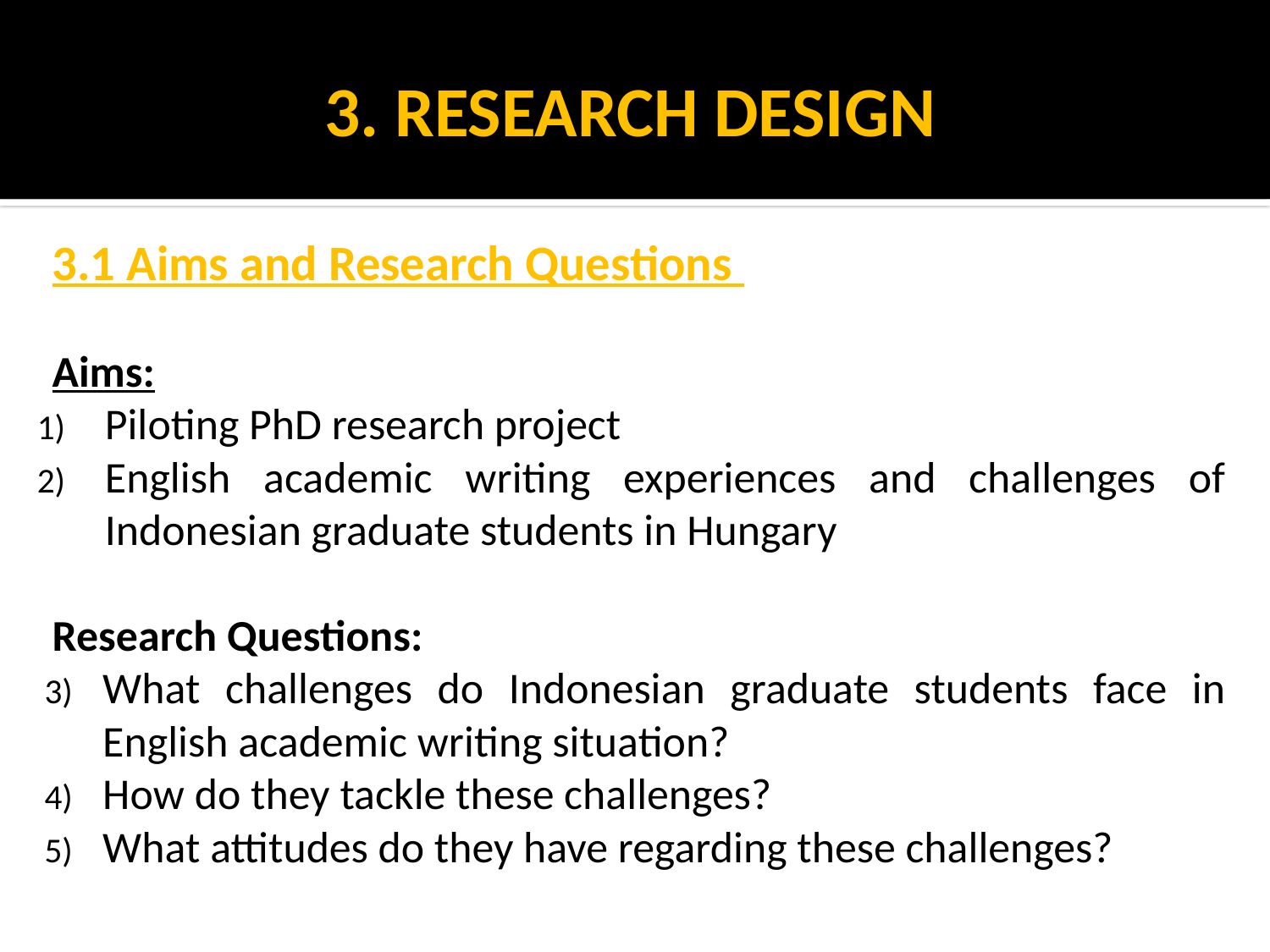

# 3. RESEARCH DESIGN
3.1 Aims and Research Questions

Aims:
Piloting PhD research project
English academic writing experiences and challenges of Indonesian graduate students in Hungary

Research Questions:
What challenges do Indonesian graduate students face in English academic writing situation?
How do they tackle these challenges?
What attitudes do they have regarding these challenges?